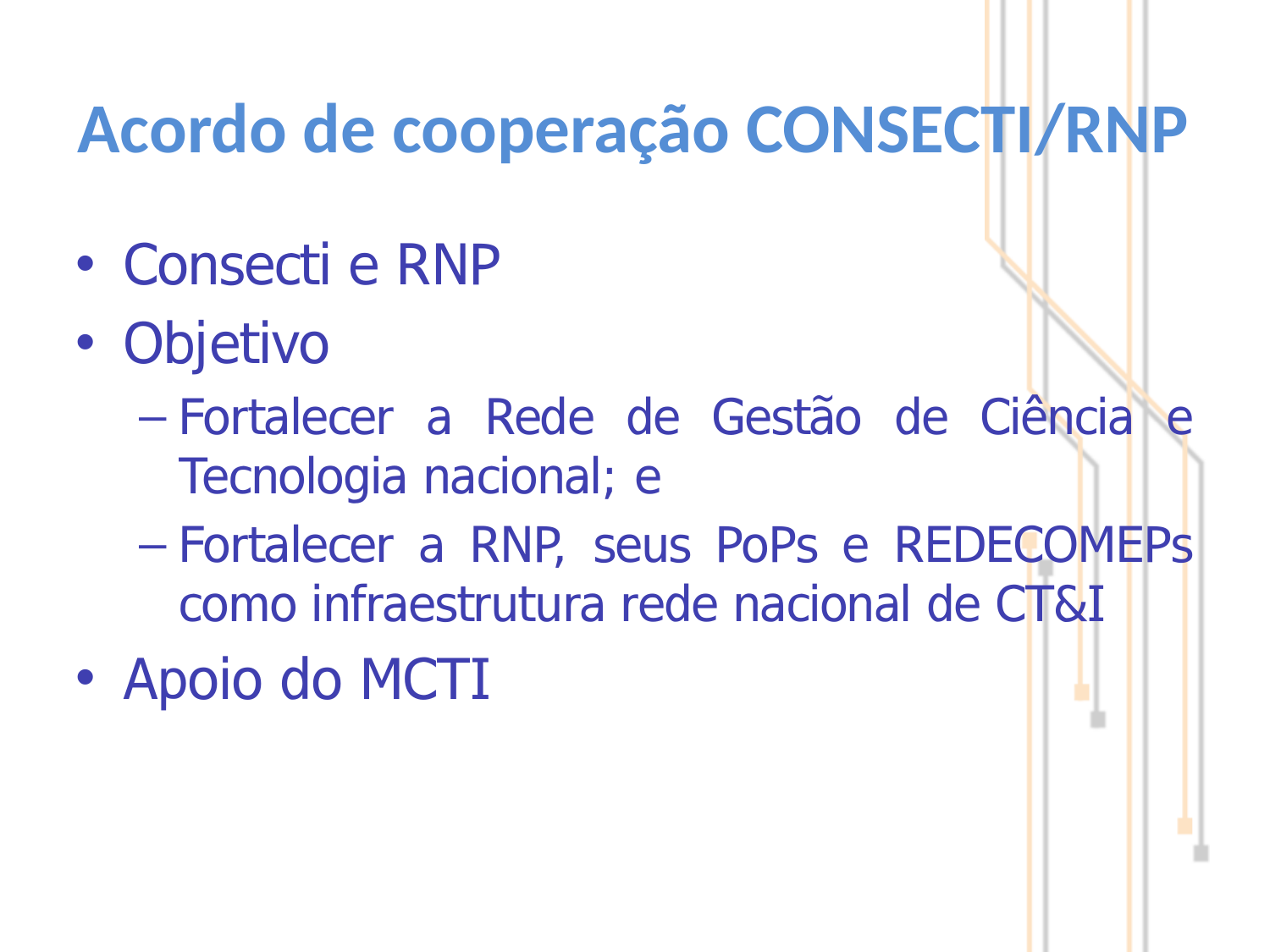

# Acordo de cooperação CONSECTI/RNP
Consecti e RNP
Objetivo
Fortalecer a Rede de Gestão de Ciência e Tecnologia nacional; e
Fortalecer a RNP, seus PoPs e REDECOMEPs como infraestrutura rede nacional de CT&I
Apoio do MCTI